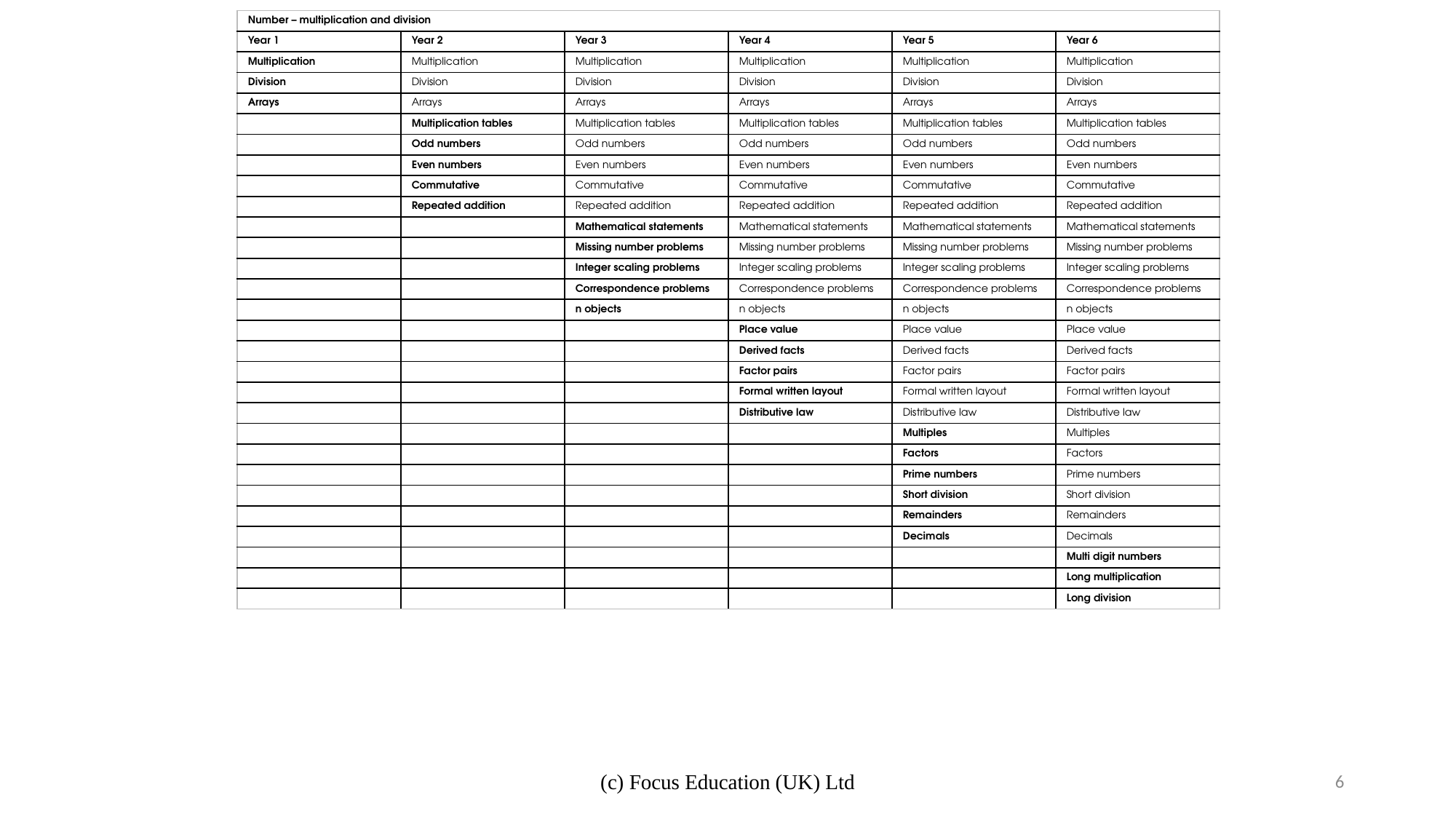

| Number – multiplication and division |  |  |  |  |  |
| --- | --- | --- | --- | --- | --- |
| Year 1 | Year 2 | Year 3 | Year 4 | Year 5 | Year 6 |
| Multiplication | Multiplication | Multiplication | Multiplication | Multiplication | Multiplication |
| Division | Division | Division | Division | Division | Division |
| Arrays | Arrays | Arrays | Arrays | Arrays | Arrays |
|  | Multiplication tables | Multiplication tables | Multiplication tables | Multiplication tables | Multiplication tables |
|  | Odd numbers | Odd numbers | Odd numbers | Odd numbers | Odd numbers |
|  | Even numbers | Even numbers | Even numbers | Even numbers | Even numbers |
|  | Commutative | Commutative | Commutative | Commutative | Commutative |
|  | Repeated addition | Repeated addition | Repeated addition | Repeated addition | Repeated addition |
|  |  | Mathematical statements | Mathematical statements | Mathematical statements | Mathematical statements |
|  |  | Missing number problems | Missing number problems | Missing number problems | Missing number problems |
|  |  | Integer scaling problems | Integer scaling problems | Integer scaling problems | Integer scaling problems |
|  |  | Correspondence problems | Correspondence problems | Correspondence problems | Correspondence problems |
|  |  | n objects | n objects | n objects | n objects |
|  |  |  | Place value | Place value | Place value |
|  |  |  | Derived facts | Derived facts | Derived facts |
|  |  |  | Factor pairs | Factor pairs | Factor pairs |
|  |  |  | Formal written layout | Formal written layout | Formal written layout |
|  |  |  | Distributive law | Distributive law | Distributive law |
|  |  |  |  | Multiples | Multiples |
|  |  |  |  | Factors | Factors |
|  |  |  |  | Prime numbers | Prime numbers |
|  |  |  |  | Short division | Short division |
|  |  |  |  | Remainders | Remainders |
|  |  |  |  | Decimals | Decimals |
|  |  |  |  |  | Multi digit numbers |
|  |  |  |  |  | Long multiplication |
|  |  |  |  |  | Long division |
(c) Focus Education (UK) Ltd
6